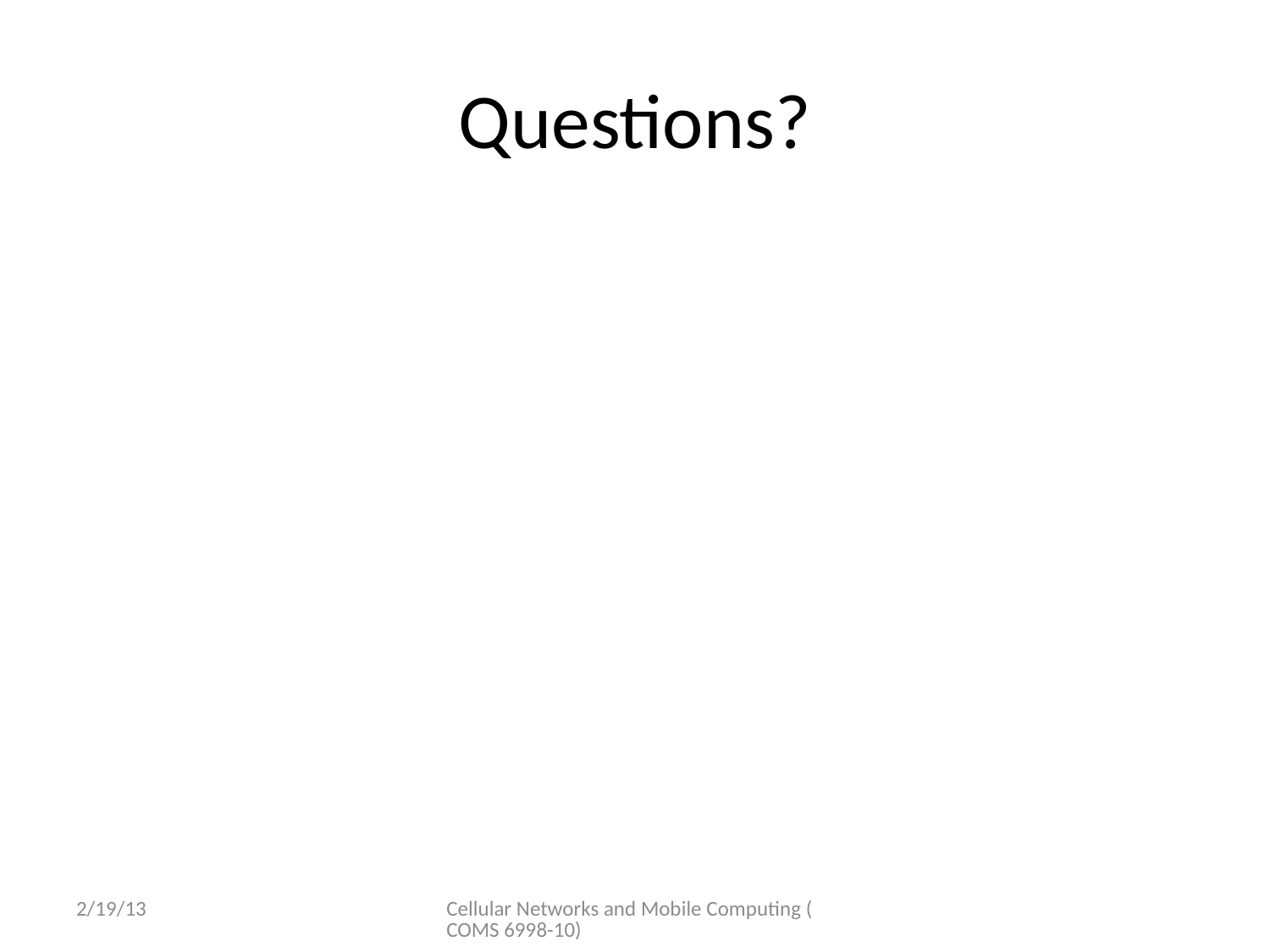

# Questions?
2/19/13
Cellular Networks and Mobile Computing (COMS 6998-10)